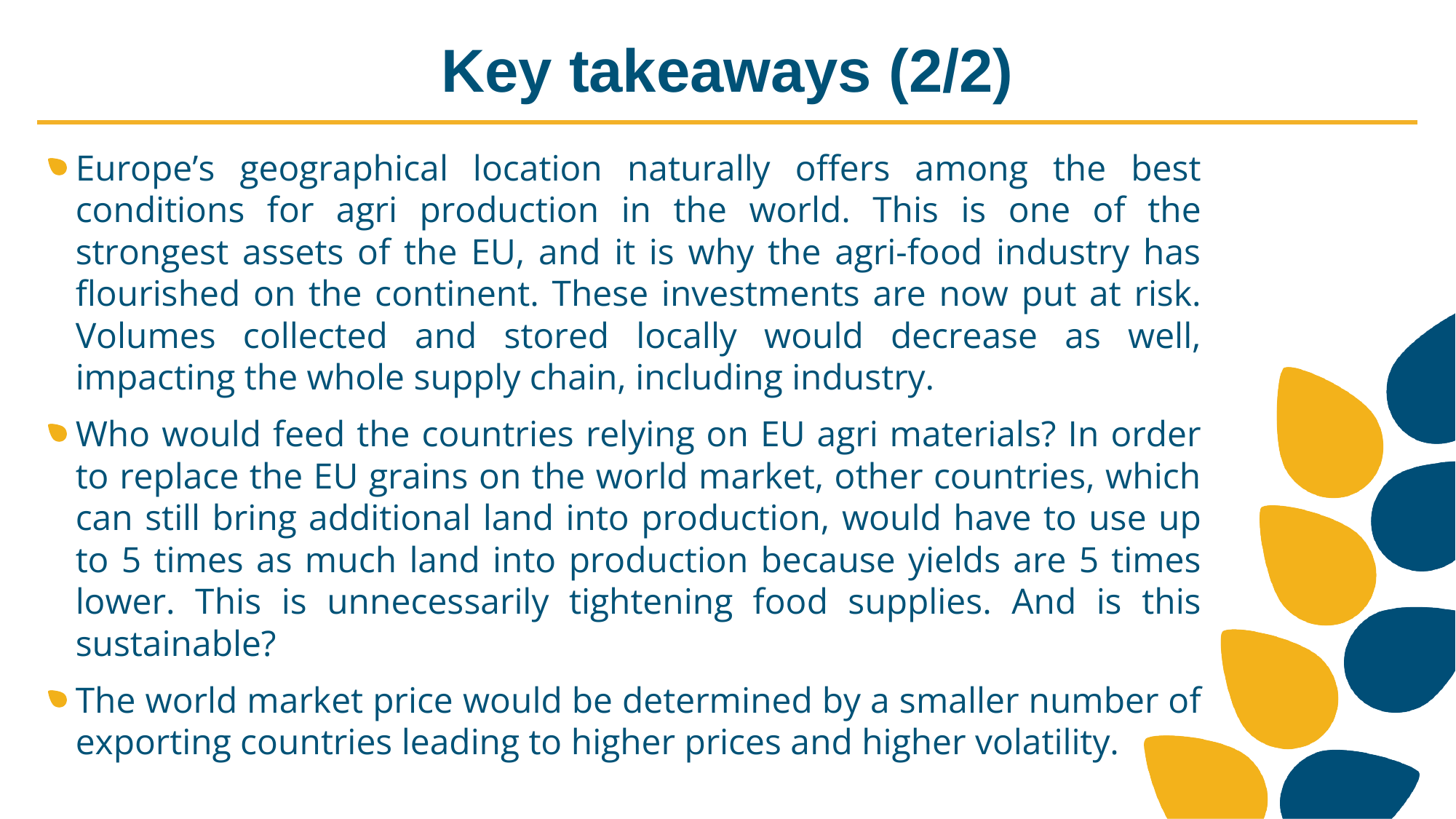

# Key takeaways (2/2)

Europe’s geographical location naturally offers among the best conditions for agri production in the world. This is one of the strongest assets of the EU, and it is why the agri-food industry has flourished on the continent. These investments are now put at risk. Volumes collected and stored locally would decrease as well, impacting the whole supply chain, including industry.
Who would feed the countries relying on EU agri materials? In order to replace the EU grains on the world market, other countries, which can still bring additional land into production, would have to use up to 5 times as much land into production because yields are 5 times lower. This is unnecessarily tightening food supplies. And is this sustainable?
The world market price would be determined by a smaller number of exporting countries leading to higher prices and higher volatility.